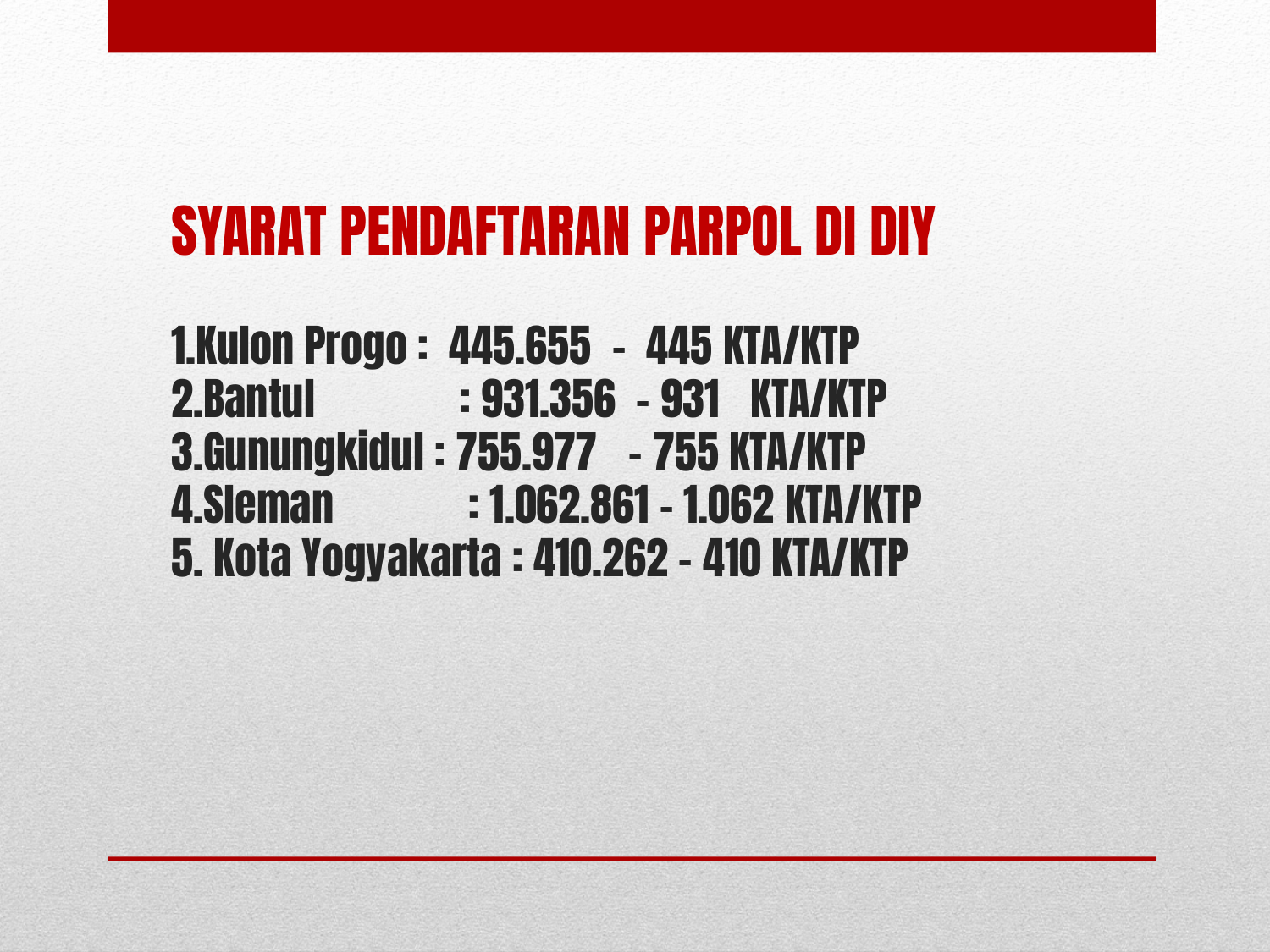

# SYARAT PENDAFTARAN PARPOL DI DIY 1.Kulon Progo :  445.655  -  445 KTA/KTP 2.Bantul              : 931.356  - 931   KTA/KTP 3.Gunungkidul : 755.977   - 755 KTA/KTP 4.Sleman             : 1.062.861 – 1.062 KTA/KTP 5. Kota Yogyakarta : 410.262 – 410 KTA/KTP